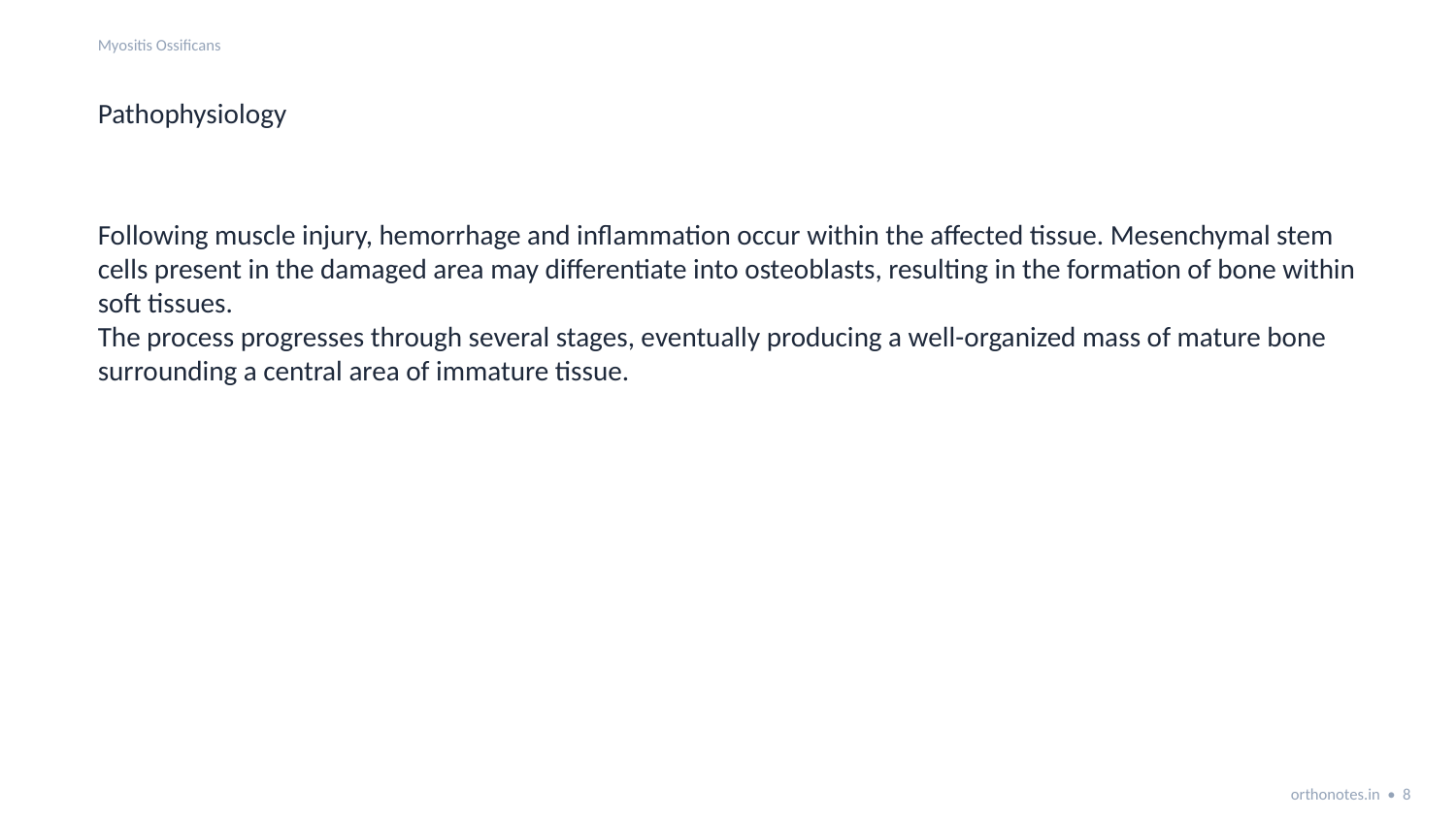

Myositis Ossificans
Pathophysiology
Following muscle injury, hemorrhage and inflammation occur within the affected tissue. Mesenchymal stem cells present in the damaged area may differentiate into osteoblasts, resulting in the formation of bone within soft tissues.
The process progresses through several stages, eventually producing a well-organized mass of mature bone surrounding a central area of immature tissue.
orthonotes.in  •  8